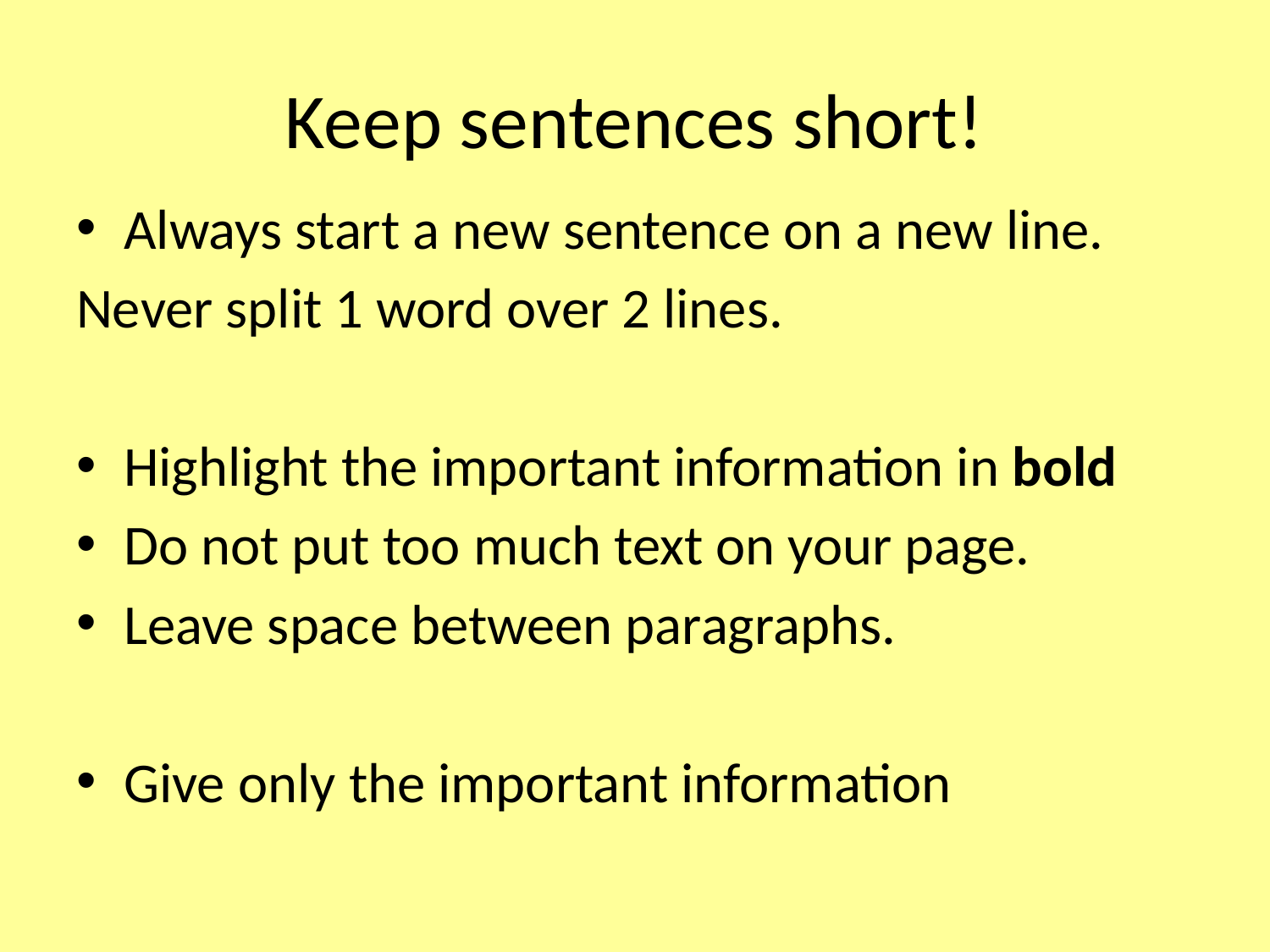

# Keep sentences short!
Always start a new sentence on a new line.
Never split 1 word over 2 lines.

Highlight the important information in bold
Do not put too much text on your page.
Leave space between paragraphs.

Give only the important information